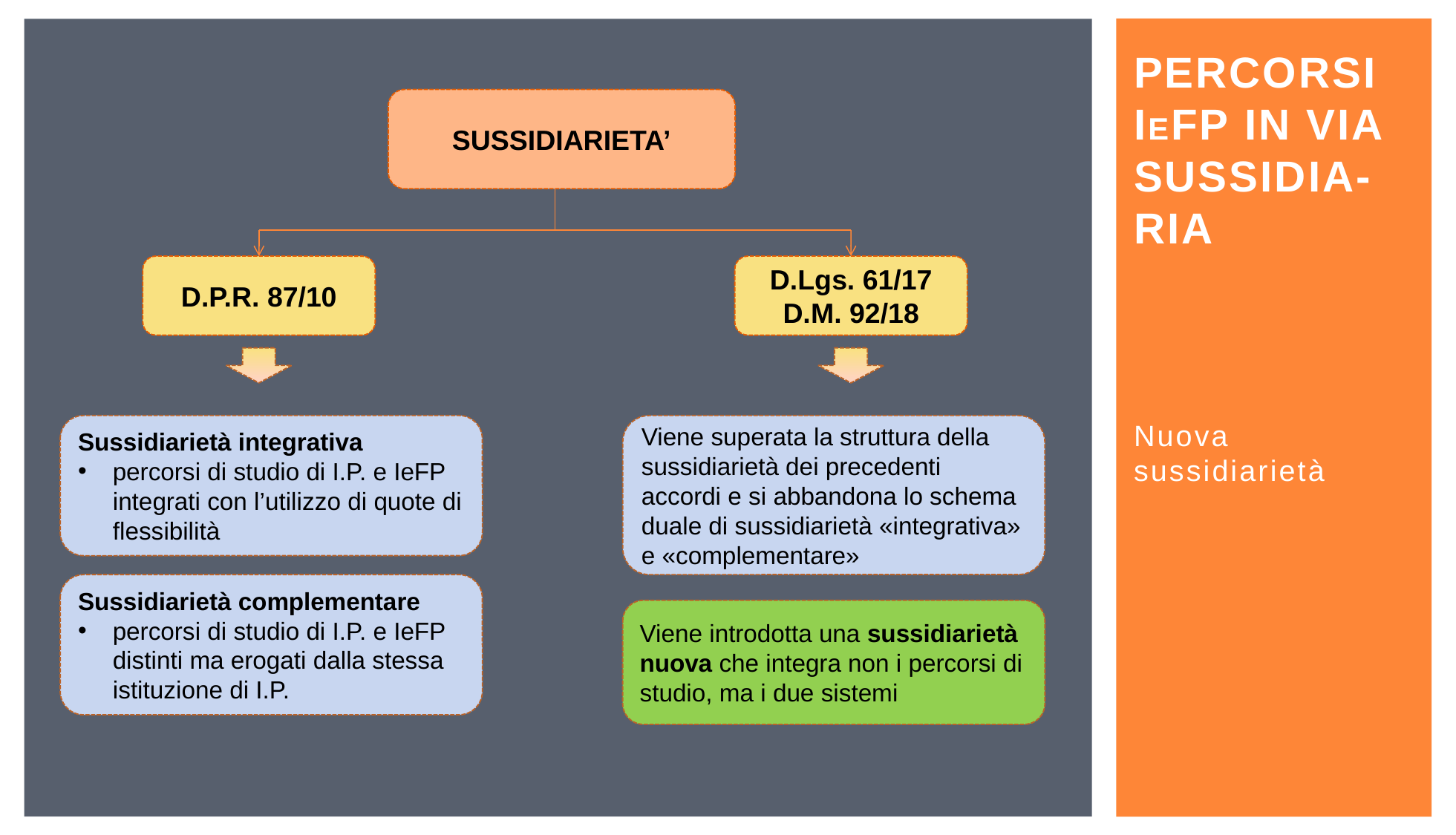

# Percorsi IeFP in via sussidia-ria
SUSSIDIARIETA’
D.P.R. 87/10
D.Lgs. 61/17
D.M. 92/18

Viene superata la struttura della sussidiarietà dei precedenti accordi e si abbandona lo schema duale di sussidiarietà «integrativa» e «complementare»
Sussidiarietà integrativa
percorsi di studio di I.P. e IeFP integrati con l’utilizzo di quote di flessibilità
Sussidiarietà complementare
percorsi di studio di I.P. e IeFP distinti ma erogati dalla stessa istituzione di I.P.
Viene introdotta una sussidiarietà nuova che integra non i percorsi di studio, ma i due sistemi
Nuova sussidiarietà